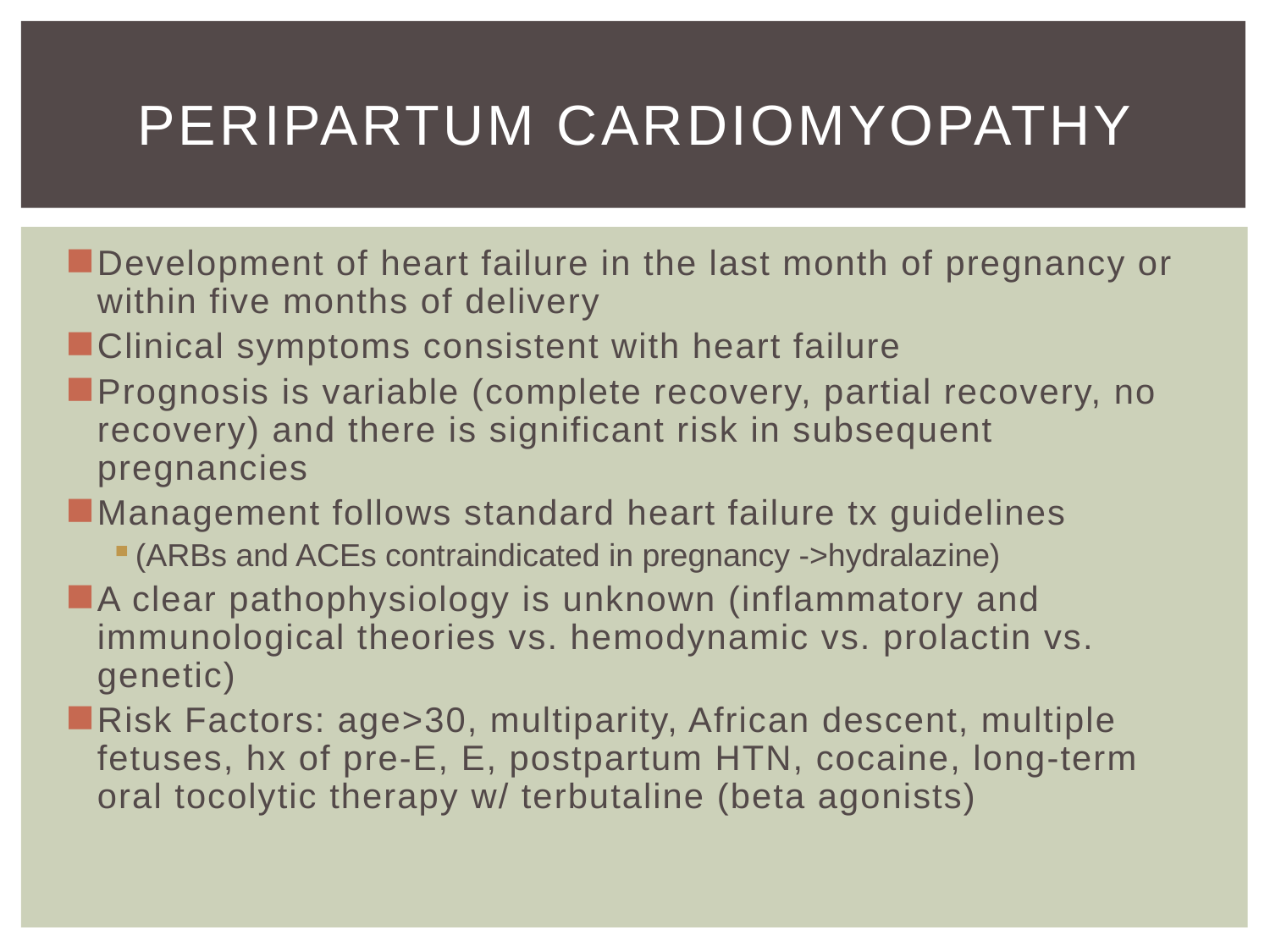

# Peripartum Cardiomyopathy
Development of heart failure in the last month of pregnancy or within five months of delivery
Clinical symptoms consistent with heart failure
Prognosis is variable (complete recovery, partial recovery, no recovery) and there is significant risk in subsequent pregnancies
Management follows standard heart failure tx guidelines
(ARBs and ACEs contraindicated in pregnancy ->hydralazine)
A clear pathophysiology is unknown (inflammatory and immunological theories vs. hemodynamic vs. prolactin vs. genetic)
Risk Factors: age>30, multiparity, African descent, multiple fetuses, hx of pre-E, E, postpartum HTN, cocaine, long-term oral tocolytic therapy w/ terbutaline (beta agonists)